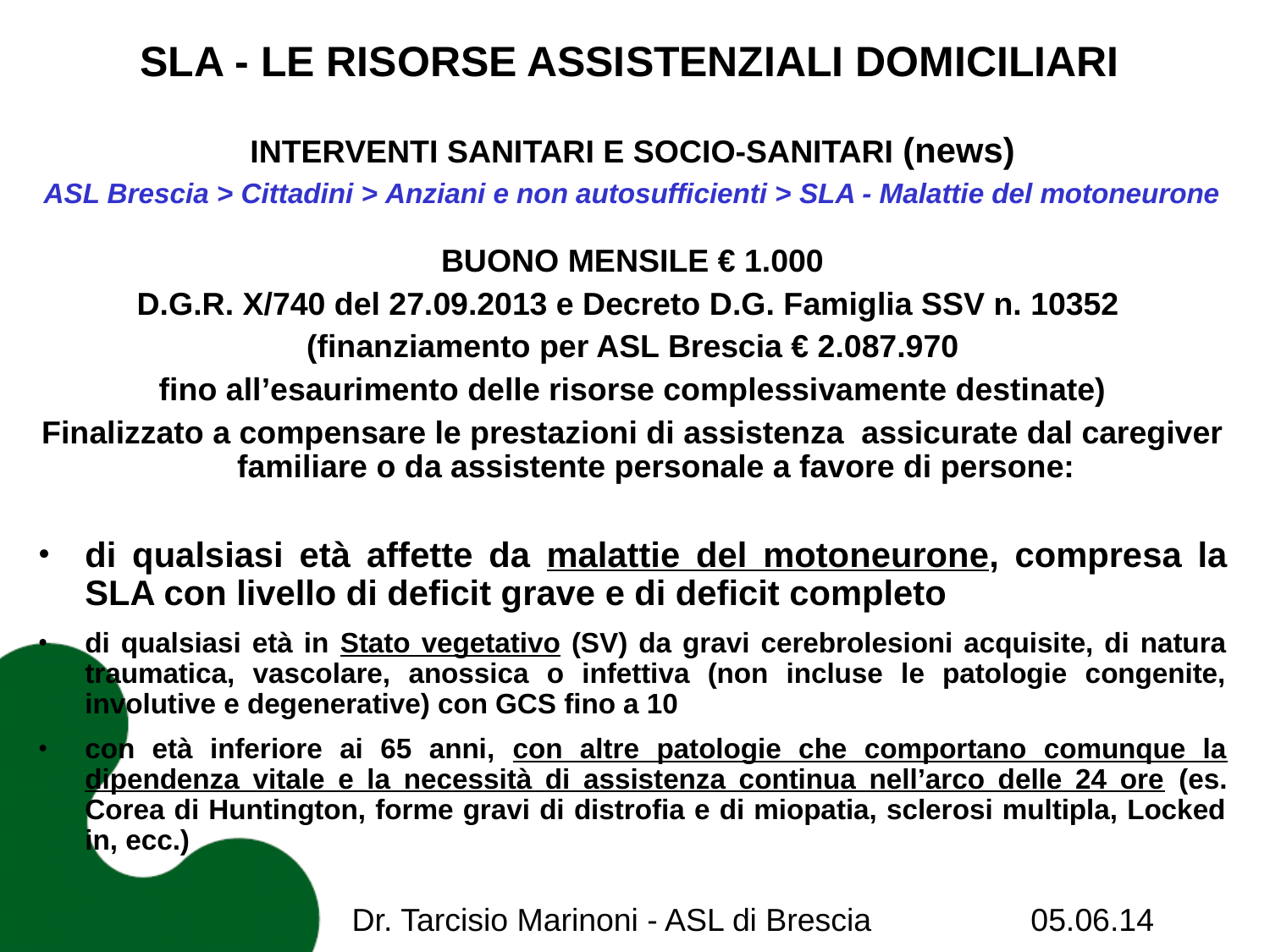

# SLA - LE RISORSE ASSISTENZIALI DOMICILIARI
INTERVENTI SANITARI E SOCIO-SANITARI (news)
ASL Brescia > Cittadini > Anziani e non autosufficienti > SLA - Malattie del motoneurone

BUONO MENSILE € 1.000
D.G.R. X/740 del 27.09.2013 e Decreto D.G. Famiglia SSV n. 10352
(finanziamento per ASL Brescia € 2.087.970
fino all’esaurimento delle risorse complessivamente destinate)
Finalizzato a compensare le prestazioni di assistenza  assicurate dal caregiver familiare o da assistente personale a favore di persone:

di qualsiasi età affette da malattie del motoneurone, compresa la SLA con livello di deficit grave e di deficit completo
di qualsiasi età in Stato vegetativo (SV) da gravi cerebrolesioni acquisite, di natura traumatica, vascolare, anossica o infettiva (non incluse le patologie congenite, involutive e degenerative) con GCS fino a 10
con età inferiore ai 65 anni, con altre patologie che comportano comunque la dipendenza vitale e la necessità di assistenza continua nell’arco delle 24 ore (es. Corea di Huntington, forme gravi di distrofia e di miopatia, sclerosi multipla, Locked in, ecc.)
Dr. Tarcisio Marinoni - ASL di Brescia                  05.06.14